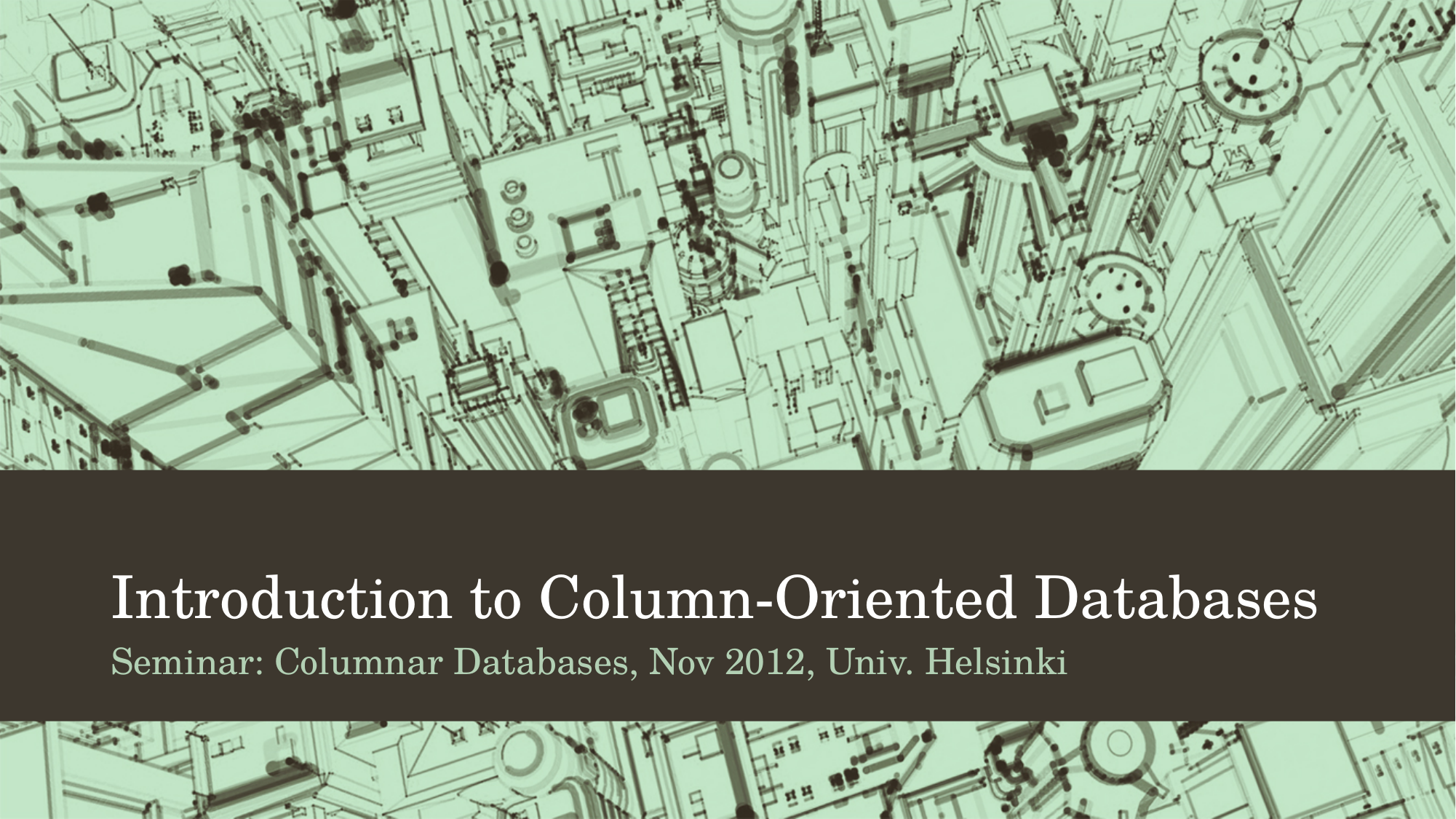

# Introduction to Column-Oriented Databases
Seminar: Columnar Databases, Nov 2012, Univ. Helsinki